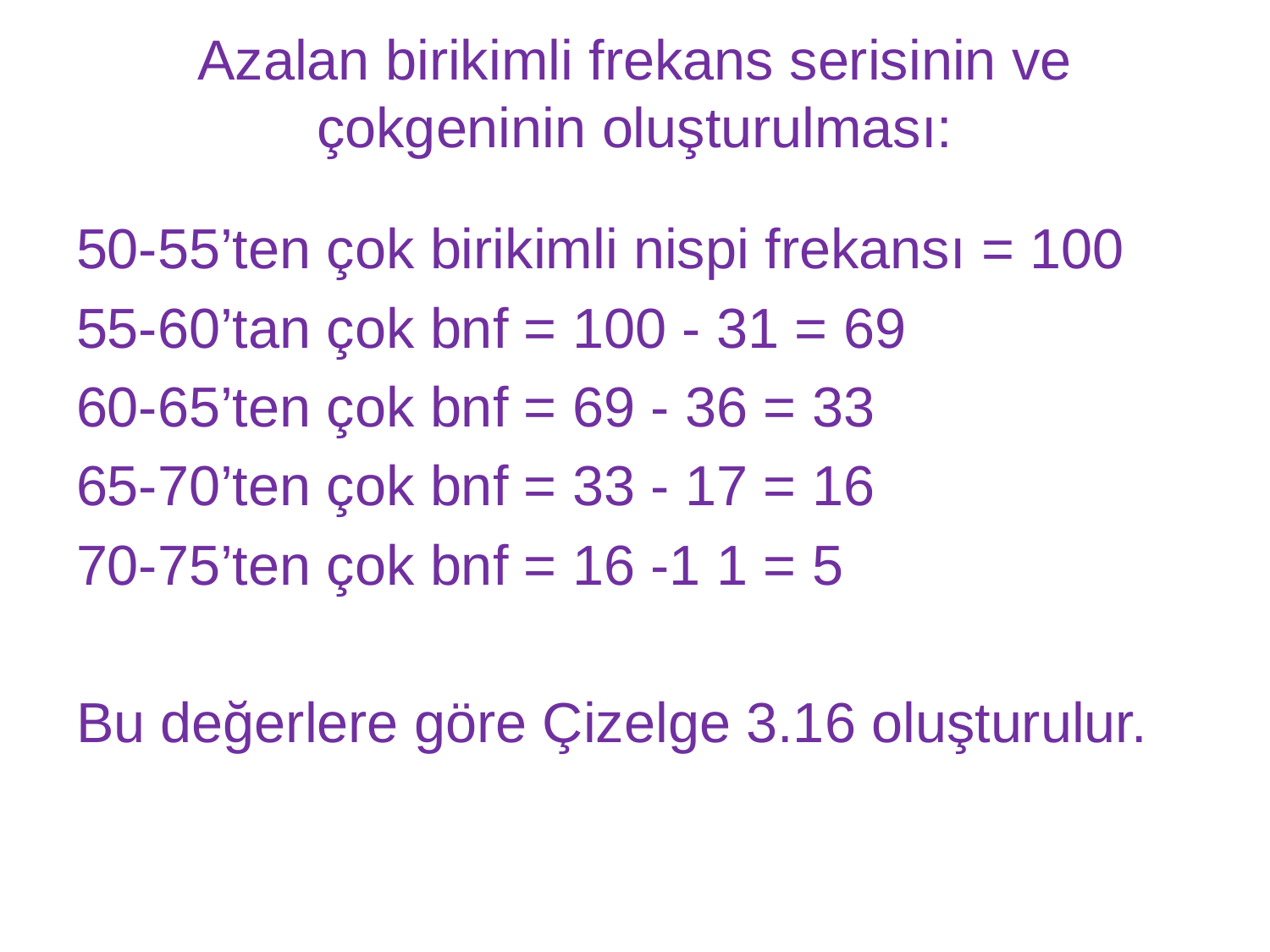

# Azalan birikimli frekans serisinin ve çokgeninin oluşturulması:
50-55’ten çok birikimli nispi frekansı = 100
55-60’tan çok bnf = 100 - 31 = 69
60-65’ten çok bnf = 69 - 36 = 33
65-70’ten çok bnf = 33 - 17 = 16
70-75’ten çok bnf = 16 -1 1 = 5

Bu değerlere göre Çizelge 3.16 oluşturulur.